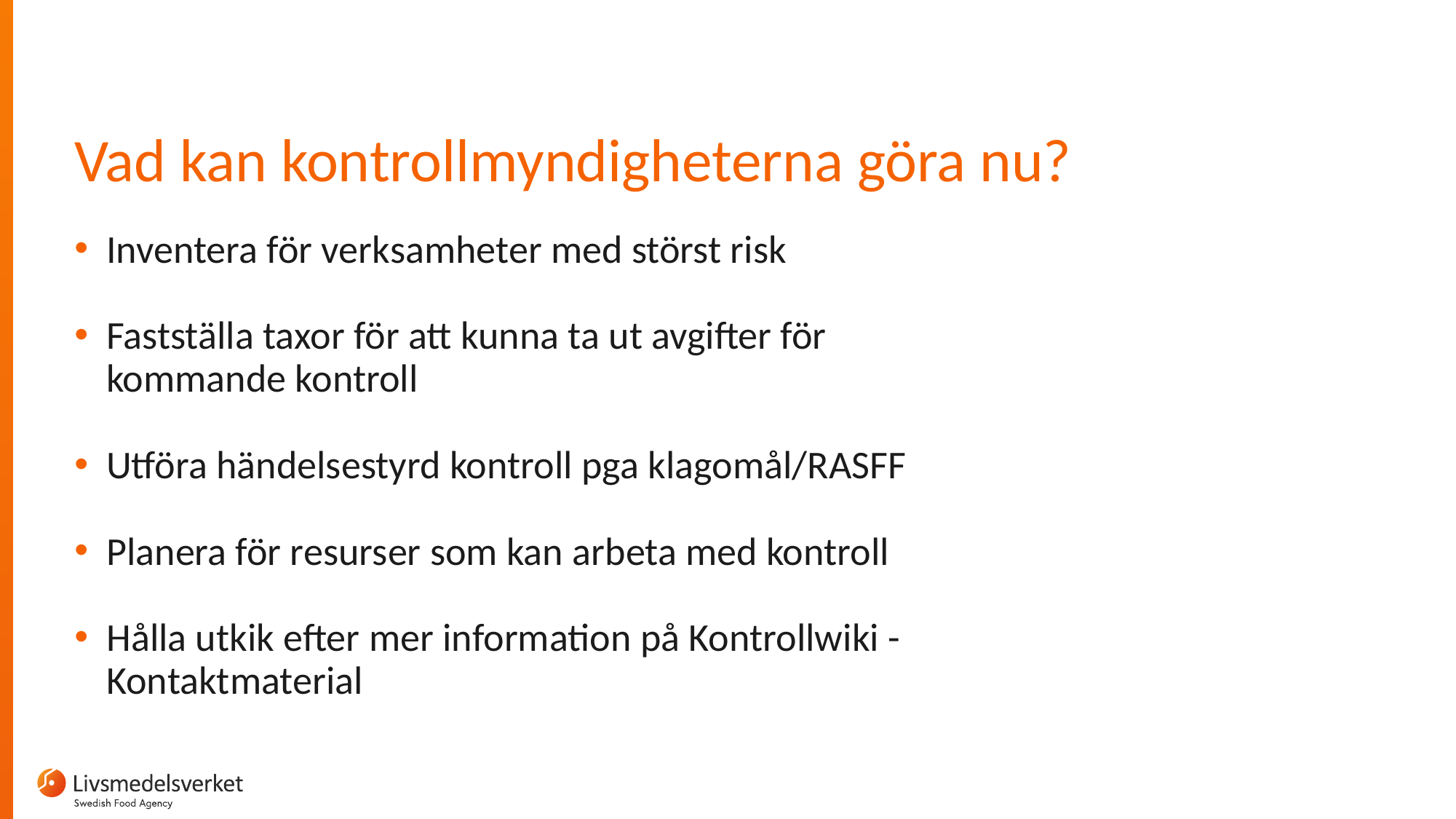

# Vad kan kontrollmyndigheterna göra nu?
Inventera för verksamheter med störst risk
Fastställa taxor för att kunna ta ut avgifter för kommande kontroll
Utföra händelsestyrd kontroll pga klagomål/RASFF
Planera för resurser som kan arbeta med kontroll
Hålla utkik efter mer information på Kontrollwiki - Kontaktmaterial